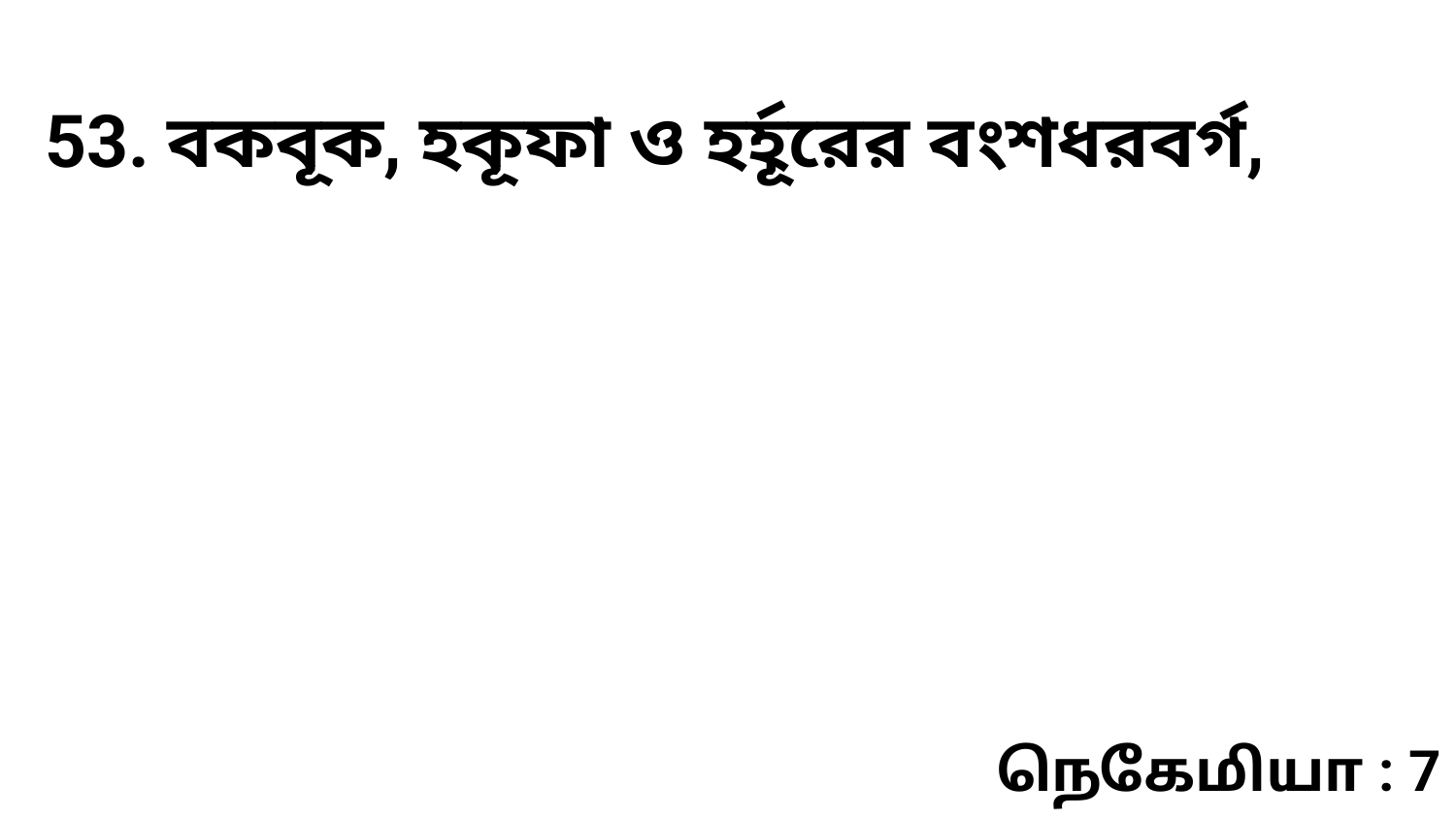

53. বকবূক, হকূফা ও হর্হূরের বংশধরবর্গ,
நெகேமியா : 7